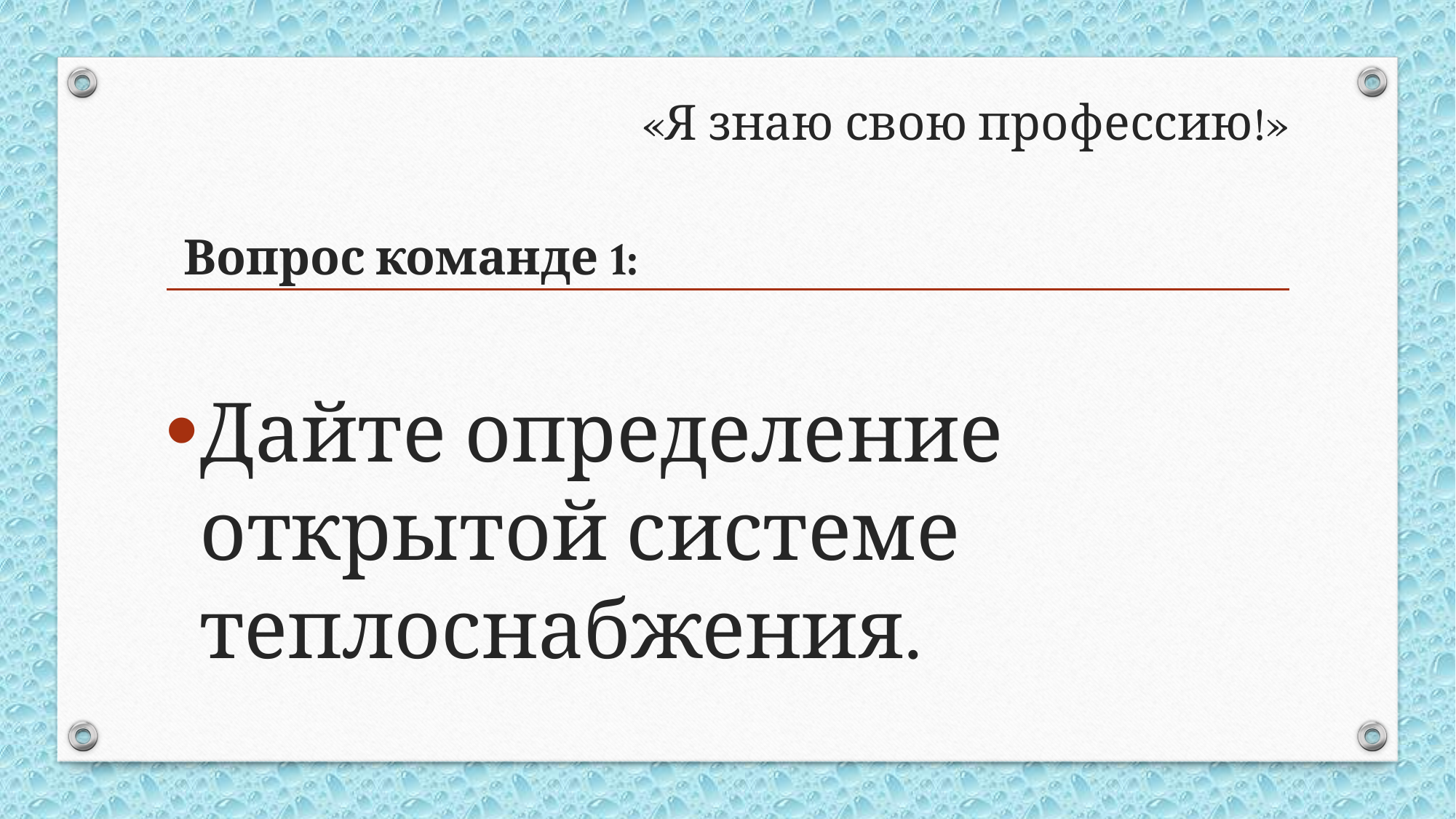

# «Я знаю свою профессию!»

Вопрос команде 1:

Дайте определение открытой системе теплоснабжения.